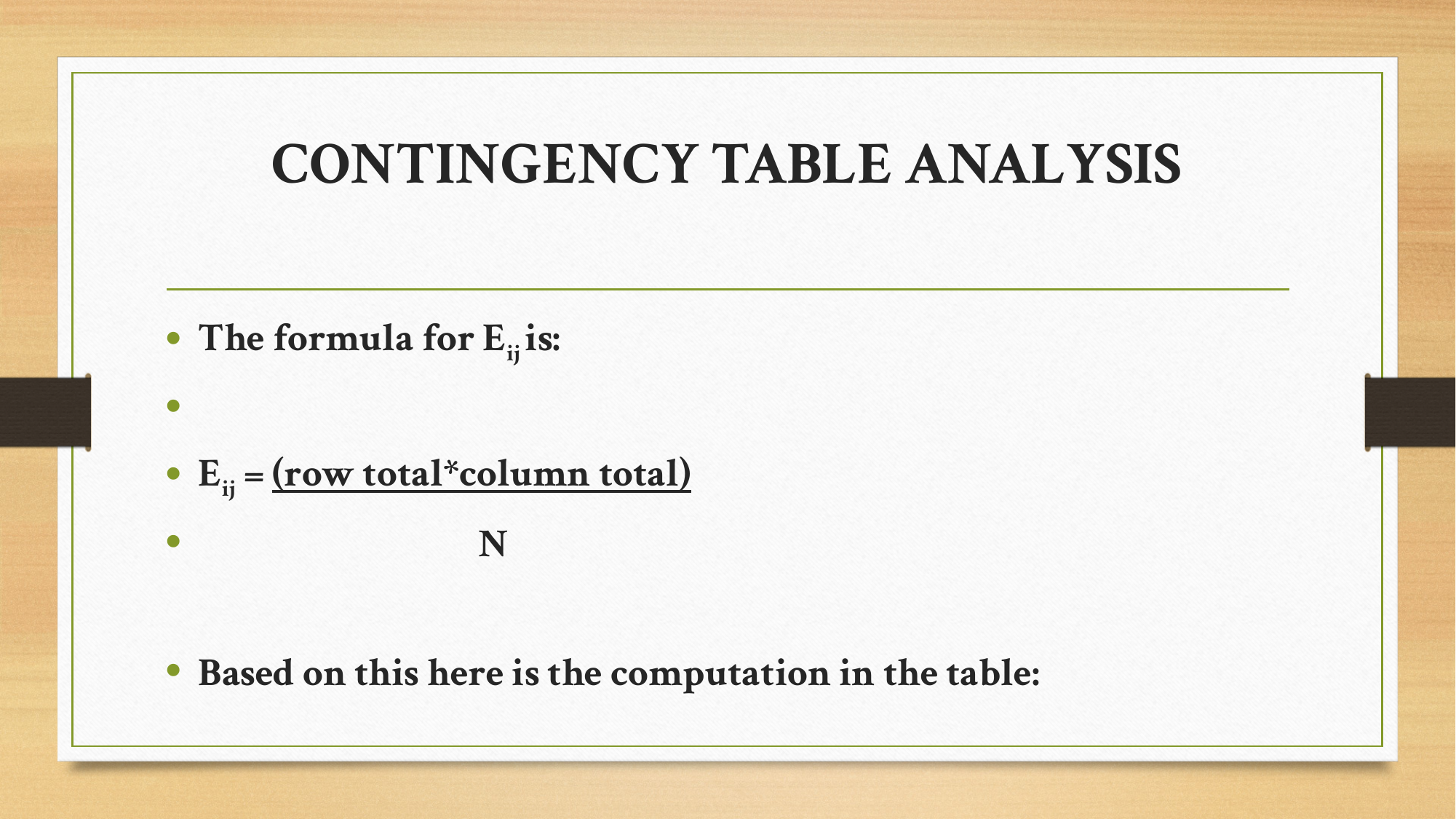

# CONTINGENCY TABLE ANALYSIS
The formula for Eij is:

Eij = (row total*column total)
                                   N

Based on this here is the computation in the table: